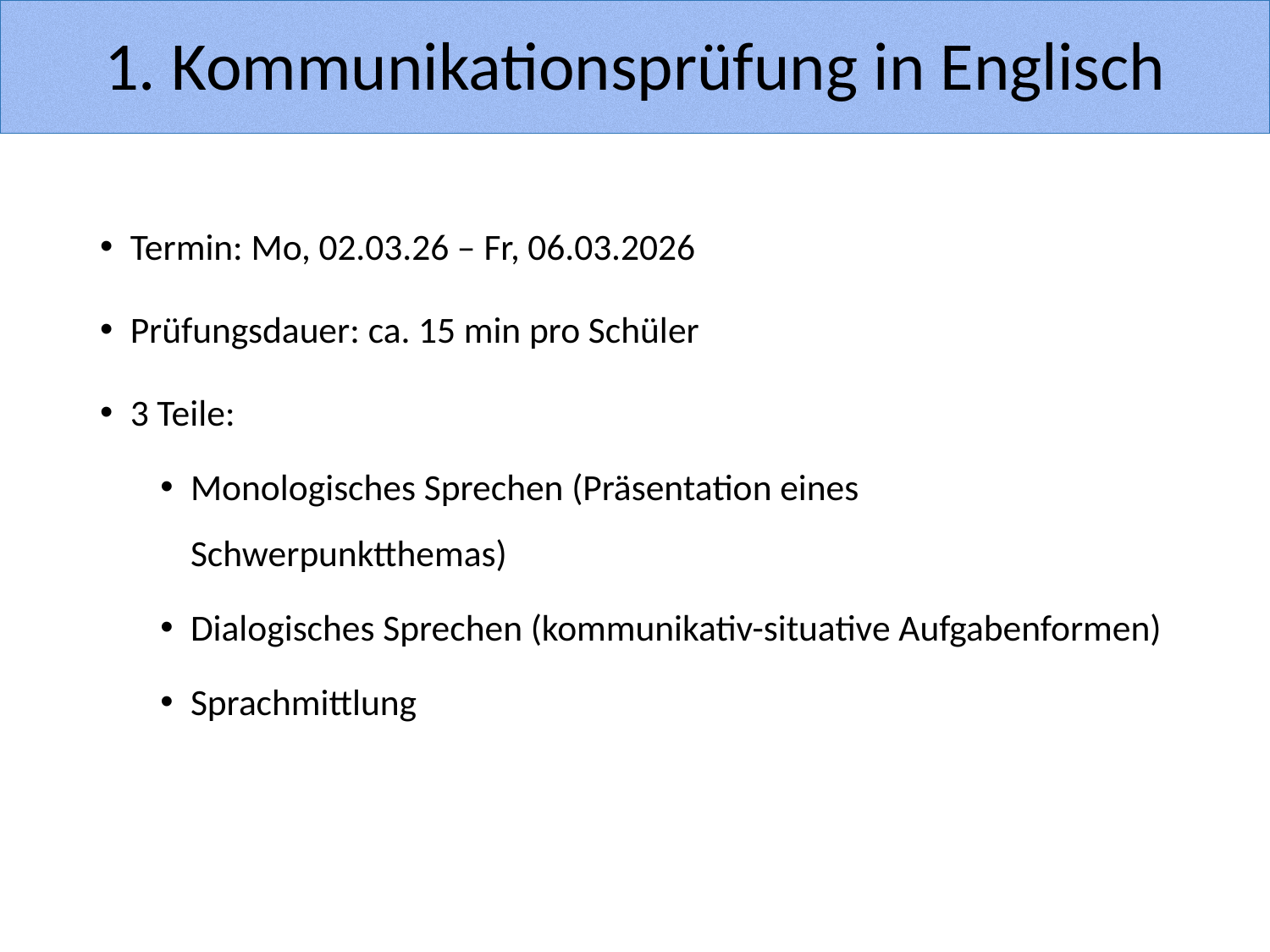

# 1. Kommunikationsprüfung in Englisch
Termin: Mo, 02.03.26 – Fr, 06.03.2026
Prüfungsdauer: ca. 15 min pro Schüler
3 Teile:
Monologisches Sprechen (Präsentation eines Schwerpunktthemas)
Dialogisches Sprechen (kommunikativ-situative Aufgabenformen)
Sprachmittlung